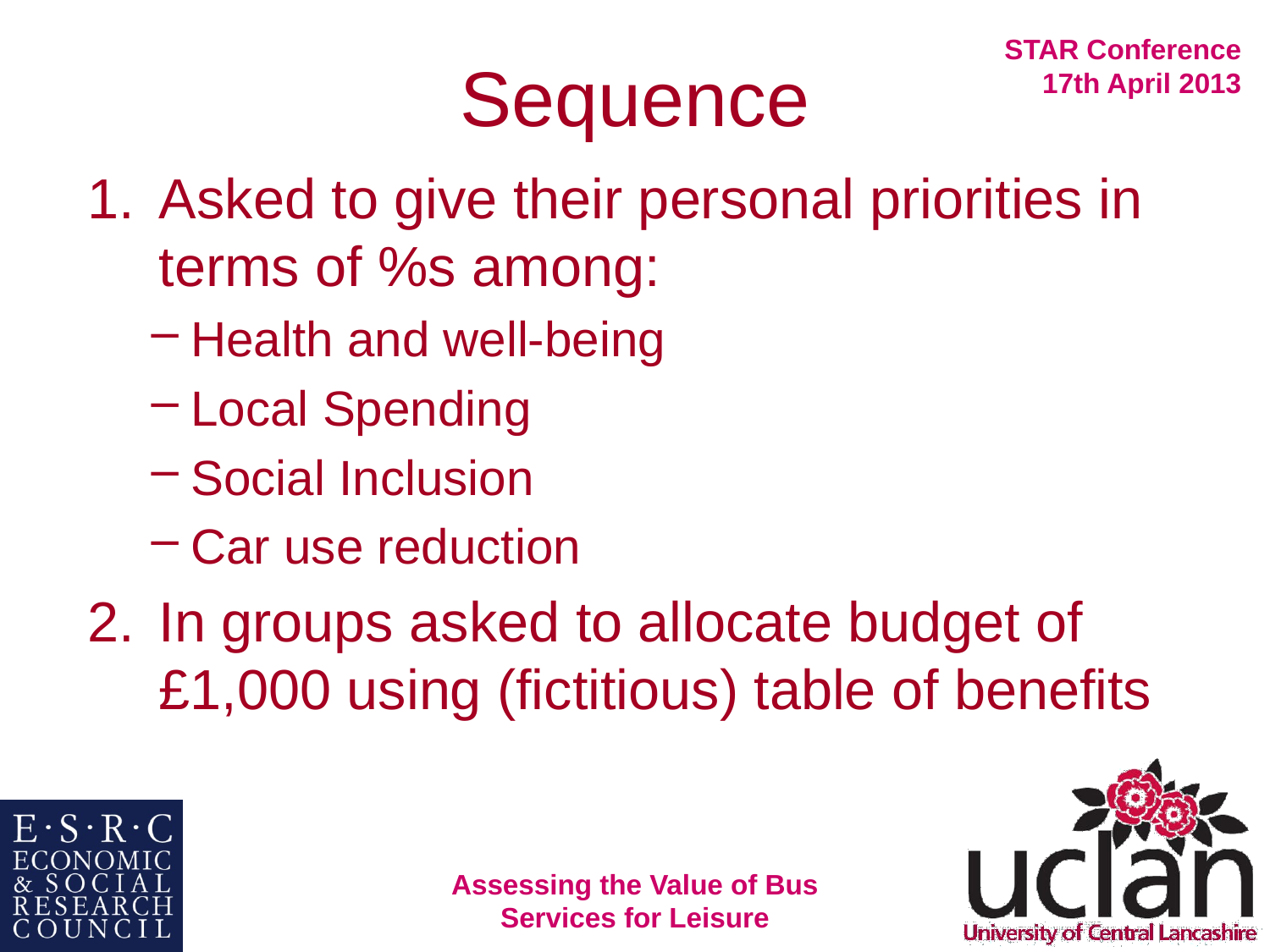

Sequence
Asked to give their personal priorities in terms of %s among:
Health and well-being
Local Spending
Social Inclusion
Car use reduction
In groups asked to allocate budget of £1,000 using (fictitious) table of benefits